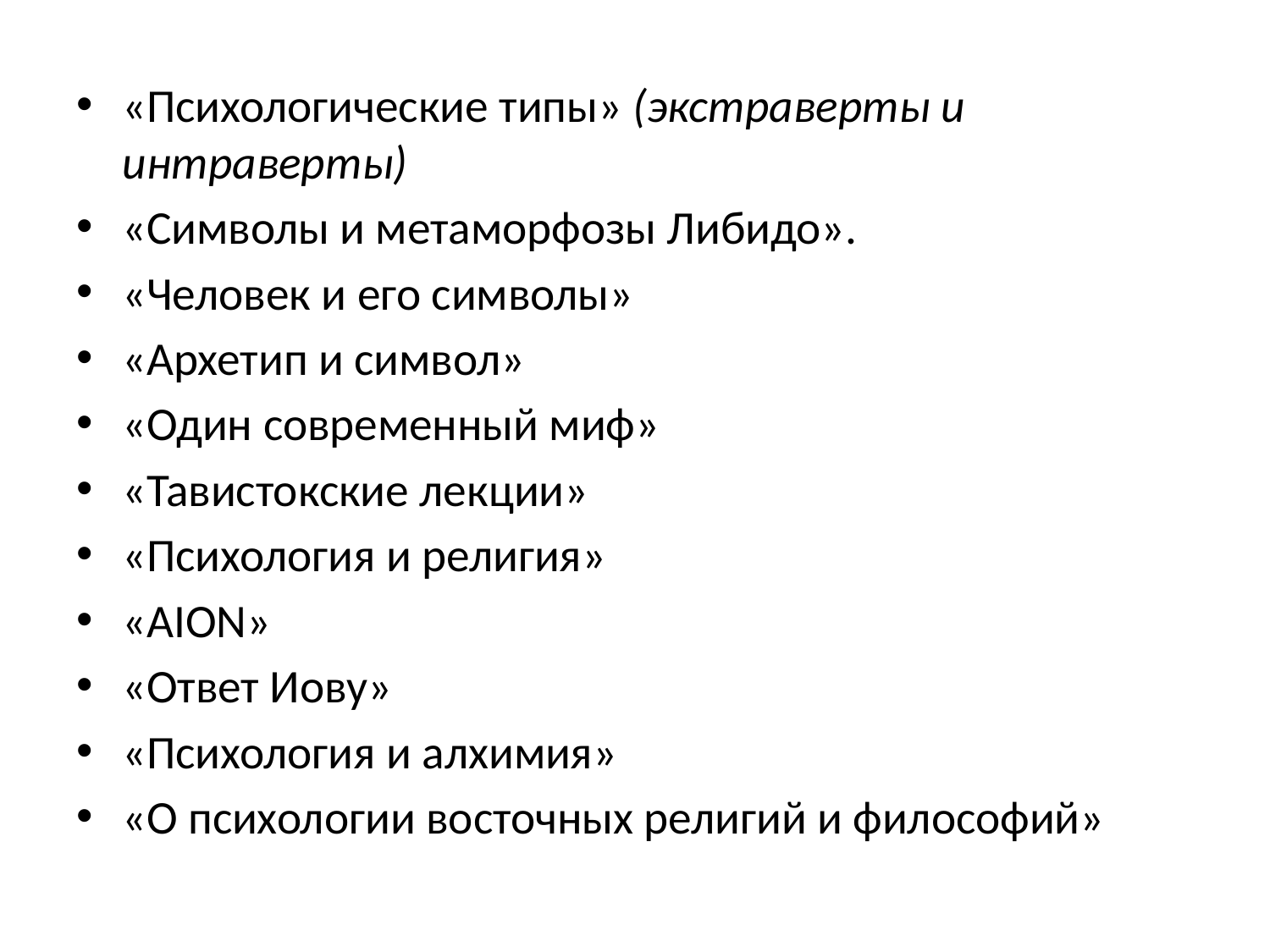

«Психологические типы» (экстраверты и интраверты)
«Символы и метаморфозы Либидо».
«Человек и его символы»
«Архетип и символ»
«Один современный миф»
«Тавистокские лекции»
«Психология и религия»
«AION»
«Ответ Иову»
«Психология и алхимия»
«О психологии восточных религий и философий»